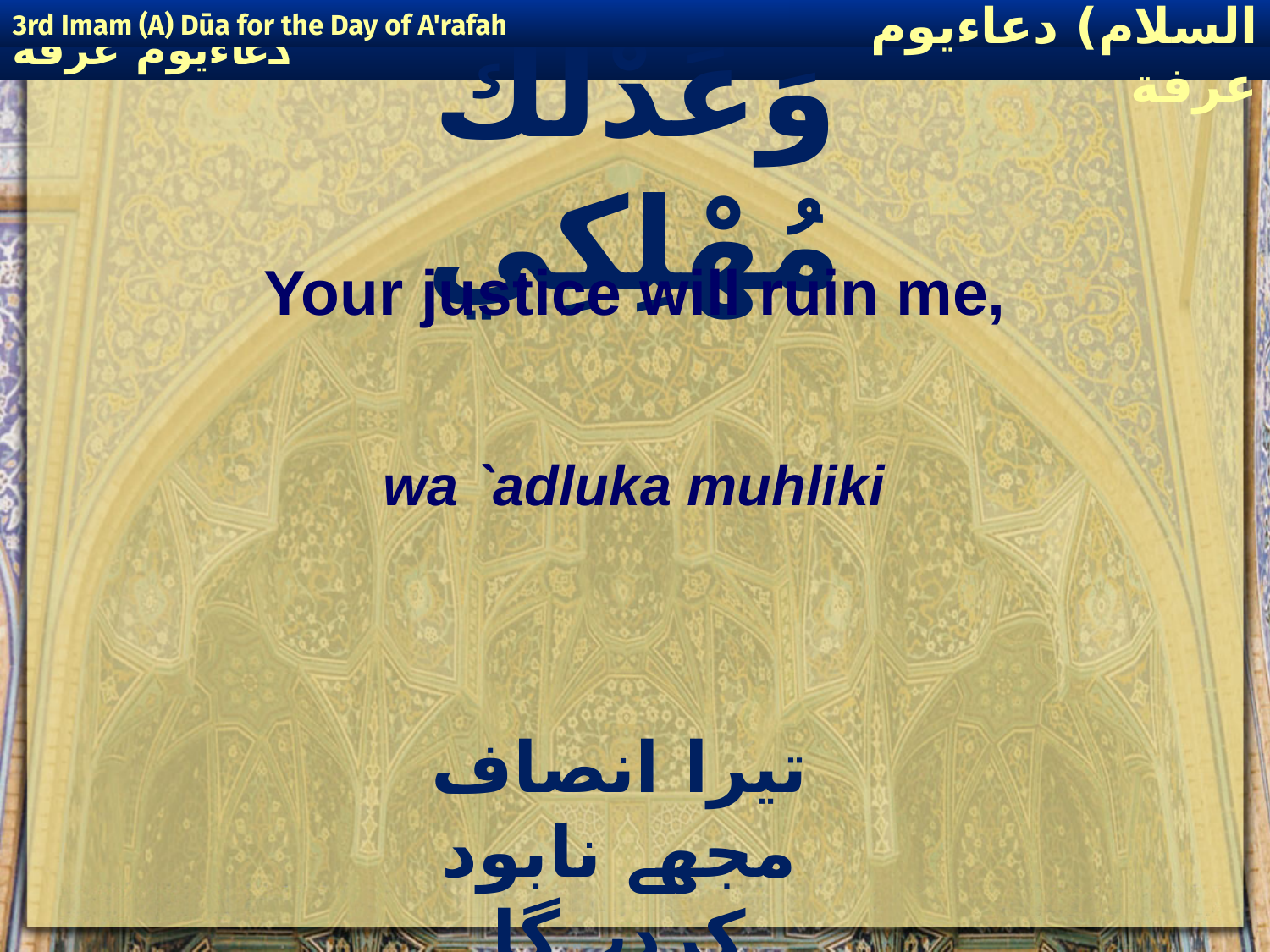

3rd Imam (A) Dūa for the Day of A'rafah
إمام حسين(عليه السلام) دعاءيوم عرفة
# وَعَدْلُكَ مُهْلِكِي
Your justice will ruin me,
wa `adluka muhliki
تیرا انصاف مجھے نابود کردے گا